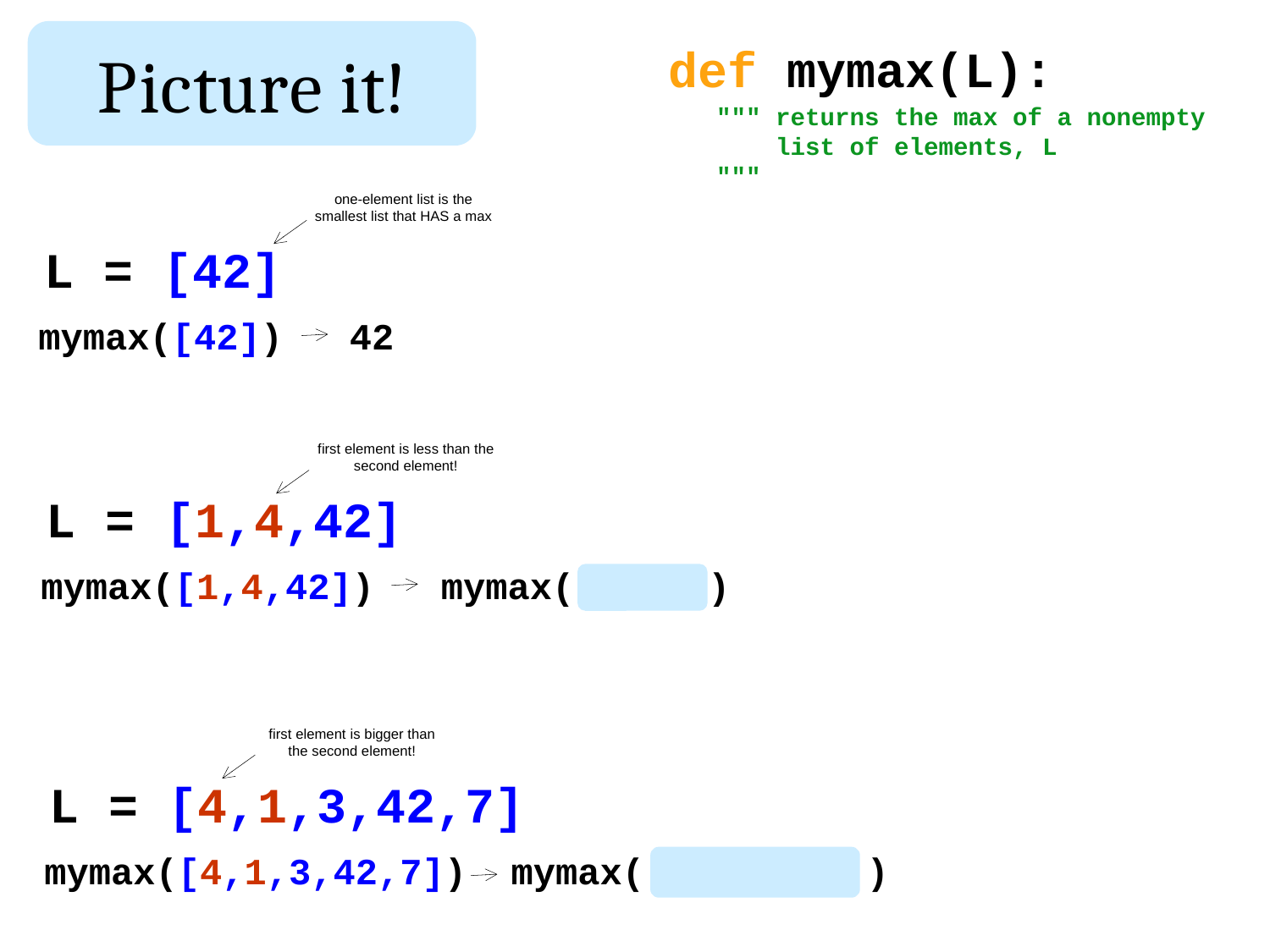

Picture it!
def mymax(L):
""" returns the max of a nonempty
    list of elements, L
"""
one-element list is the smallest list that HAS a max
L = [42]
mymax([42])   42
first element is less than the second element!
L = [1,4,42]
mymax([1,4,42])   mymax(      )

first element is bigger than the second element!
L = [4,1,3,42,7]
mymax([4,1,3,42,7])  mymax(          )